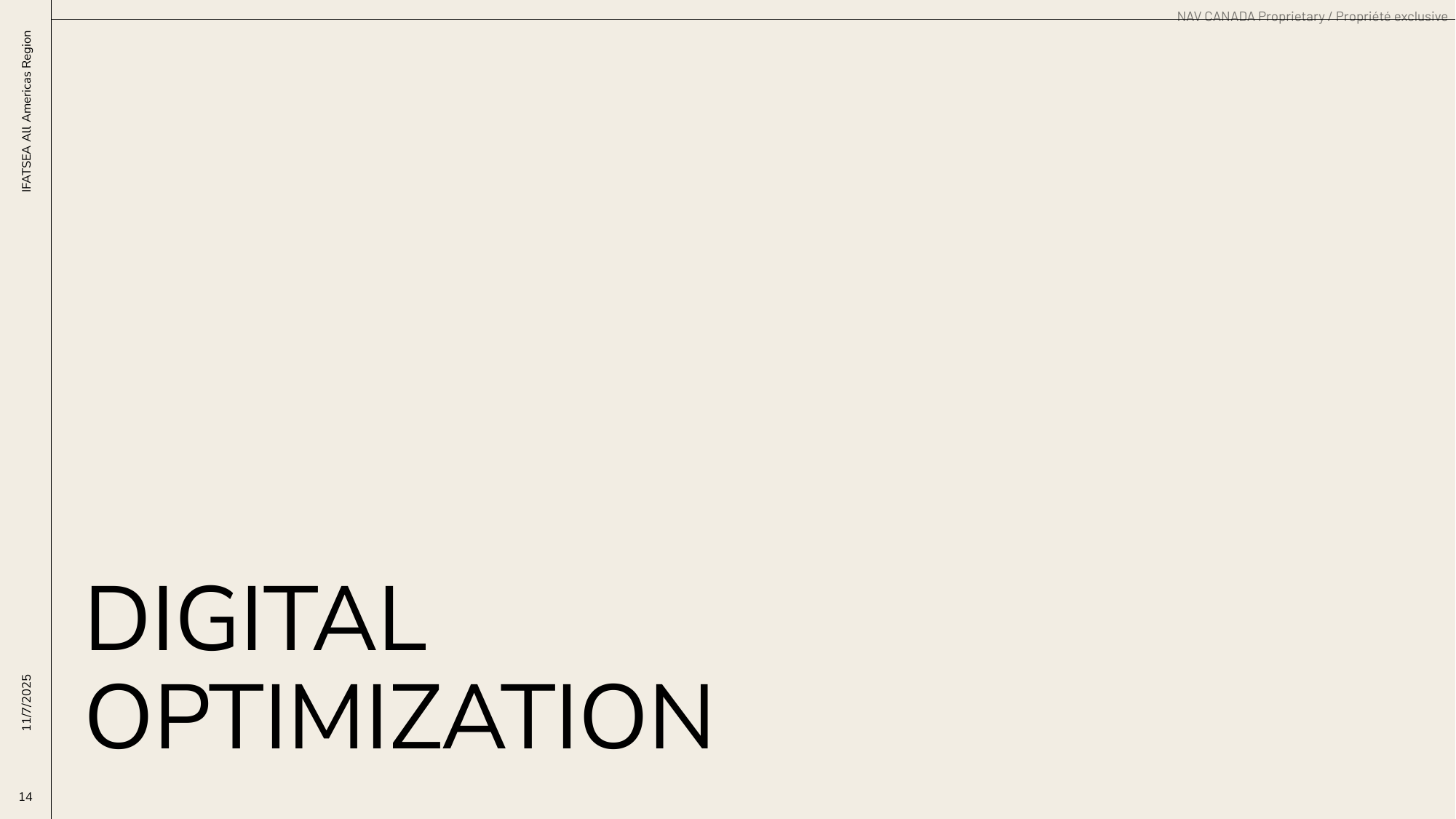

# Digital Optimization
IFATSEA All Americas Region
11/7/2025
14